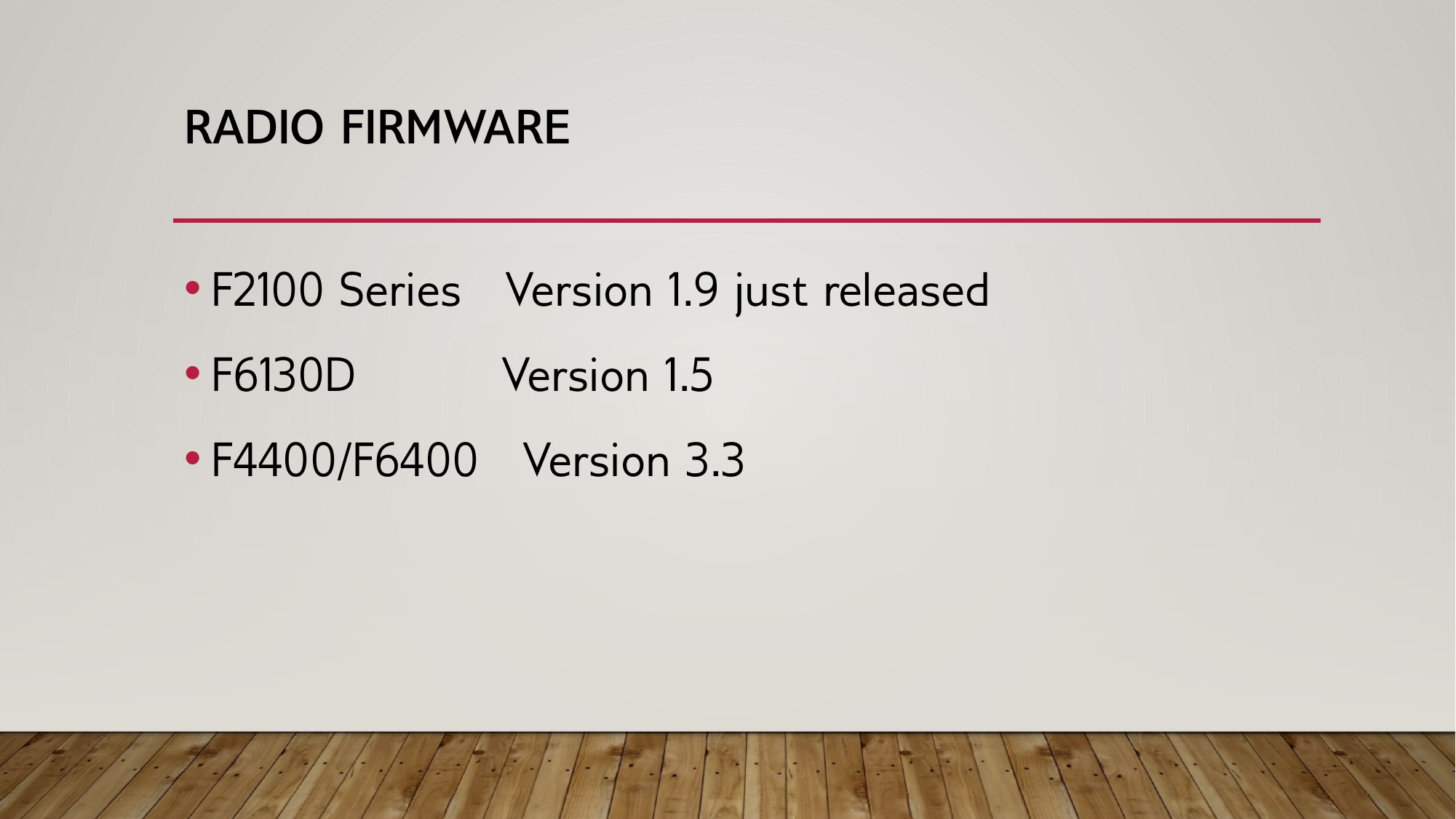

# Radio Firmware
F2100 Series   Version 1.9 just released
F6130D          Version 1.5
F4400/F6400   Version 3.3